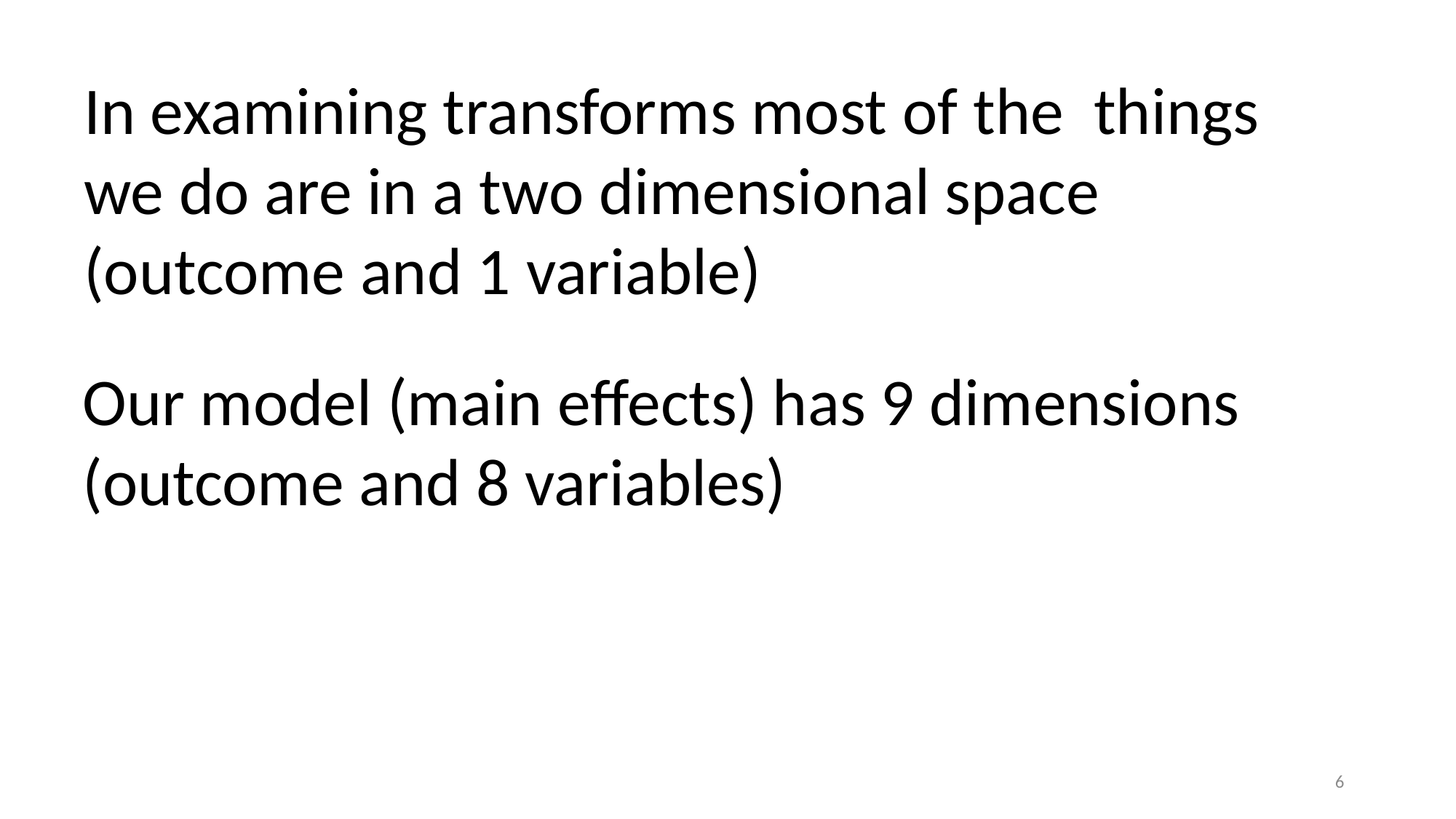

In examining transforms most of the  things we do are in a two dimensional space (outcome and 1 variable)
Our model (main effects) has 9 dimensions (outcome and 8 variables)
6